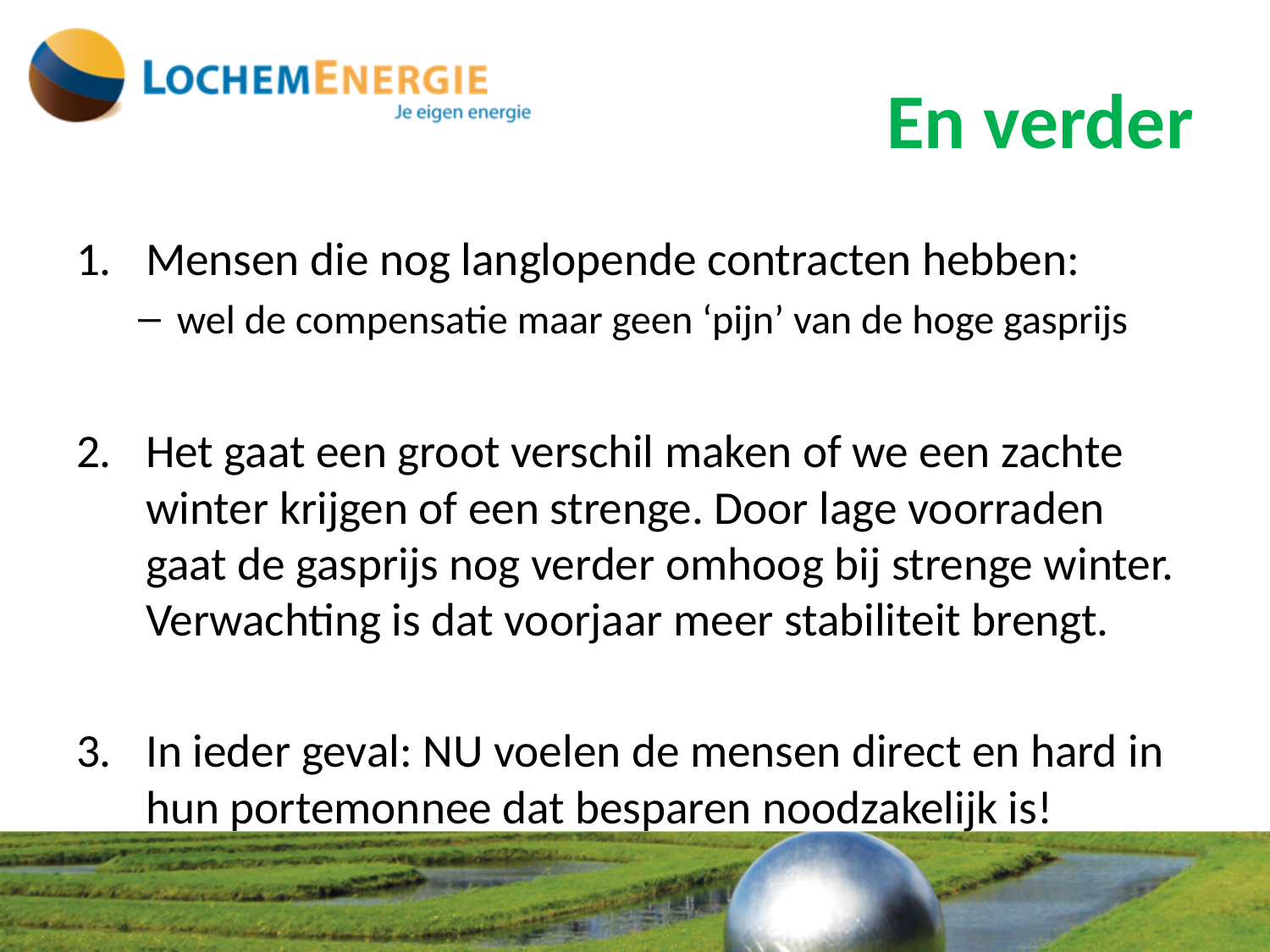

# En verder
Mensen die nog langlopende contracten hebben:
wel de compensatie maar geen ‘pijn’ van de hoge gasprijs

Het gaat een groot verschil maken of we een zachte winter krijgen of een strenge. Door lage voorraden gaat de gasprijs nog verder omhoog bij strenge winter.  Verwachting is dat voorjaar meer stabiliteit brengt.

In ieder geval: NU voelen de mensen direct en hard in hun portemonnee dat besparen noodzakelijk is!